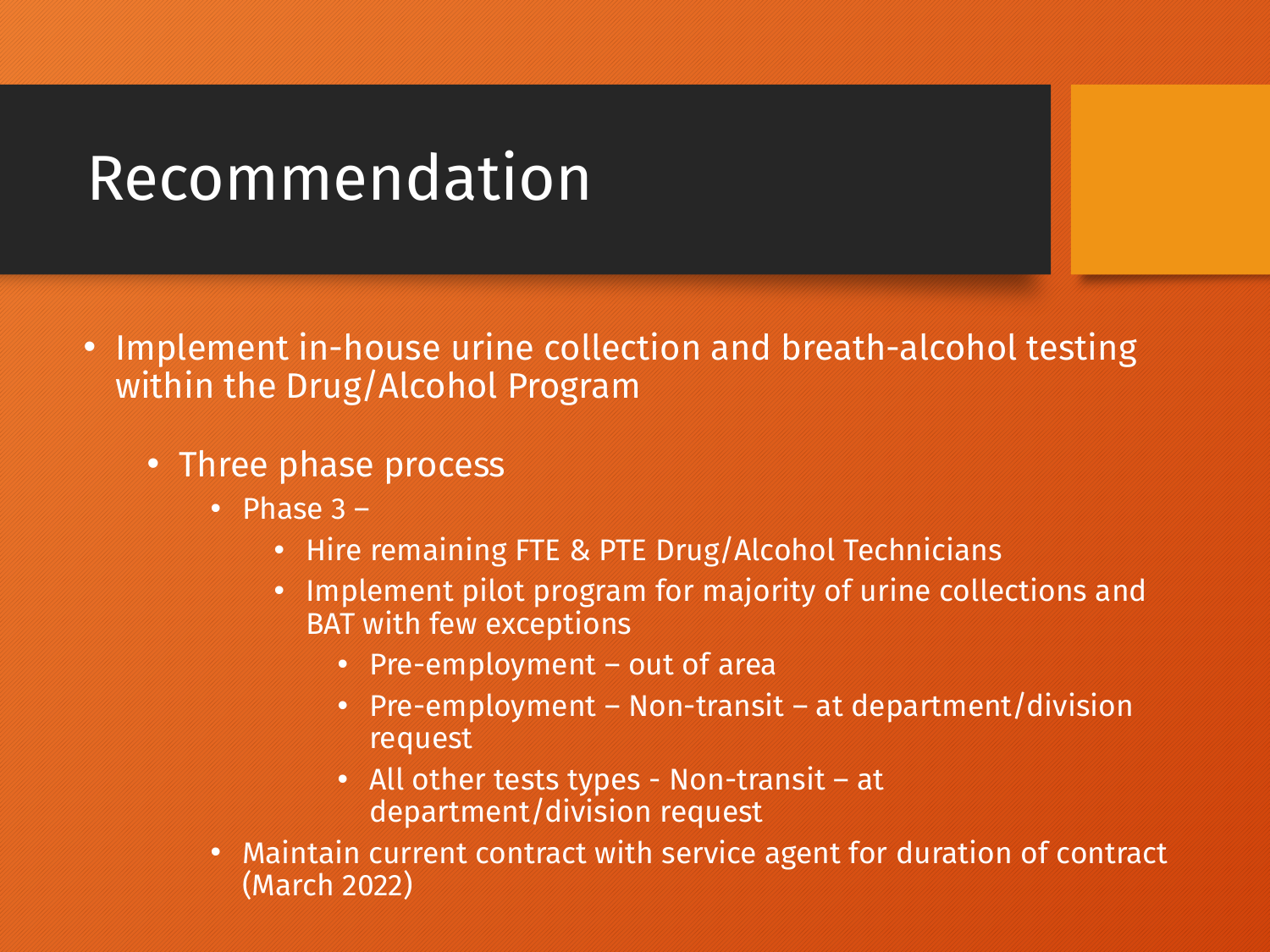

# Recommendation
Implement in-house urine collection and breath-alcohol testing within the Drug/Alcohol Program

Three phase process
Phase 3 –
Hire remaining FTE & PTE Drug/Alcohol Technicians
Implement pilot program for majority of urine collections and BAT with few exceptions
Pre-employment – out of area
Pre-employment – Non-transit – at department/division request
All other tests types - Non-transit – at department/division request
Maintain current contract with service agent for duration of contract (March 2022)